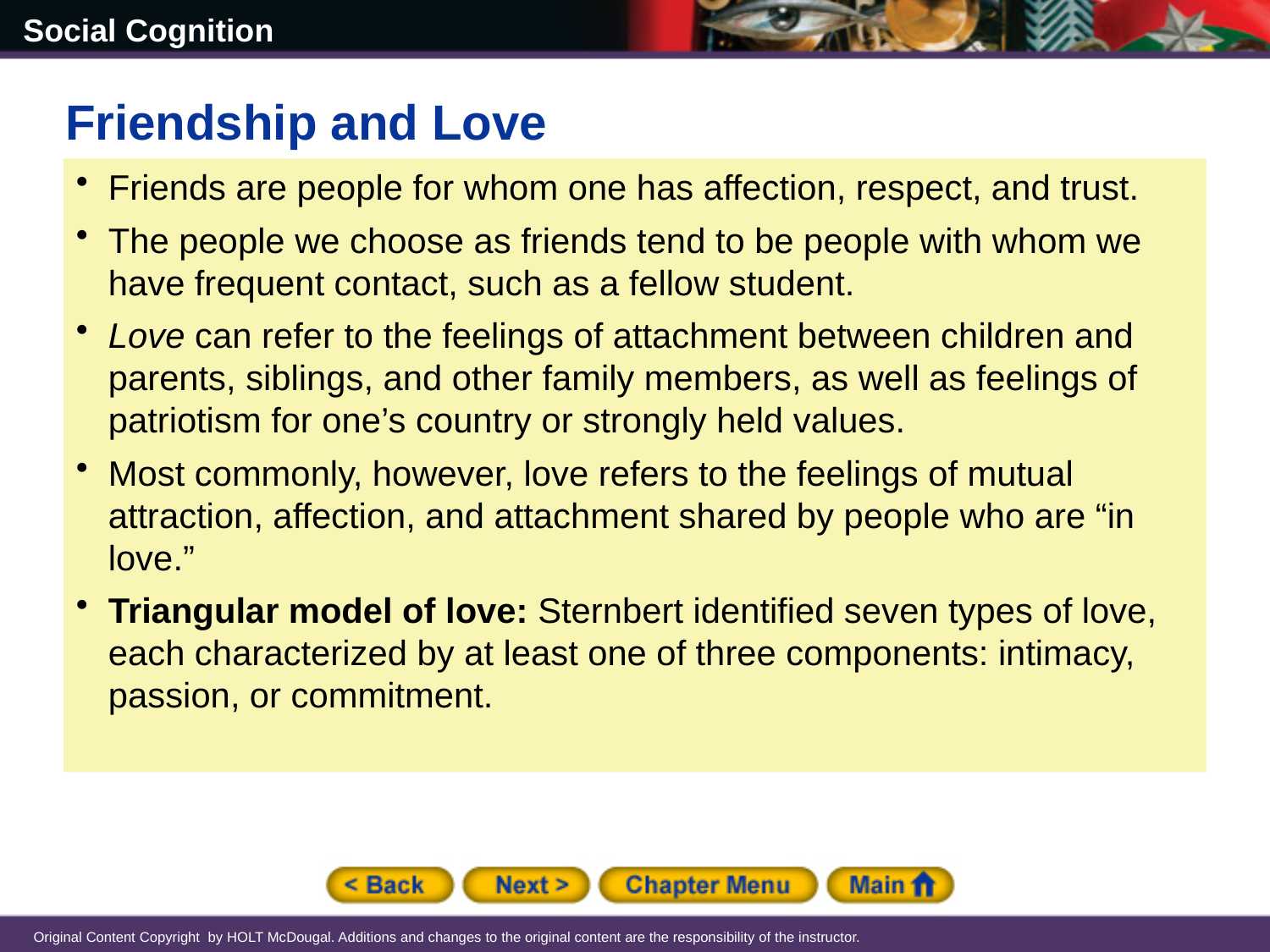

Friendship and Love
Friends are people for whom one has affection, respect, and trust.
The people we choose as friends tend to be people with whom we have frequent contact, such as a fellow student.
Love can refer to the feelings of attachment between children and parents, siblings, and other family members, as well as feelings of patriotism for one’s country or strongly held values.
Most commonly, however, love refers to the feelings of mutual attraction, affection, and attachment shared by people who are “in love.”
Triangular model of love: Sternbert identified seven types of love, each characterized by at least one of three components: intimacy, passion, or commitment.